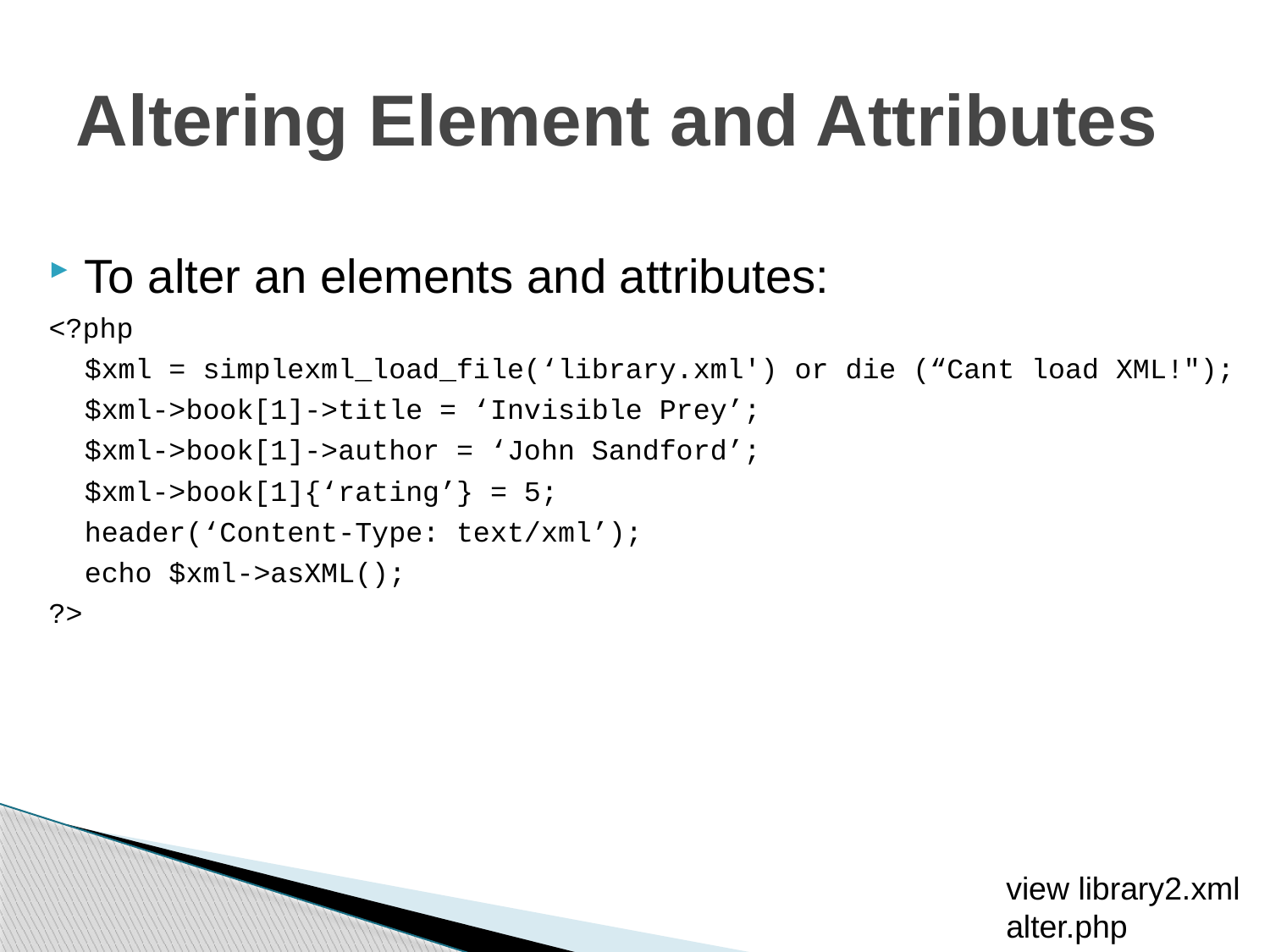

# Altering Element and Attributes
To alter an elements and attributes:
<?php
	$xml = simplexml_load_file(‘library.xml') or die (“Cant load XML!");
	$xml->book[1]->title = ‘Invisible Prey’;
	$xml->book[1]->author = ‘John Sandford’;
	$xml->book[1]{‘rating’} = 5;
	header(‘Content-Type: text/xml’);
	echo $xml->asXML();
?>
view library2.xml
alter.php